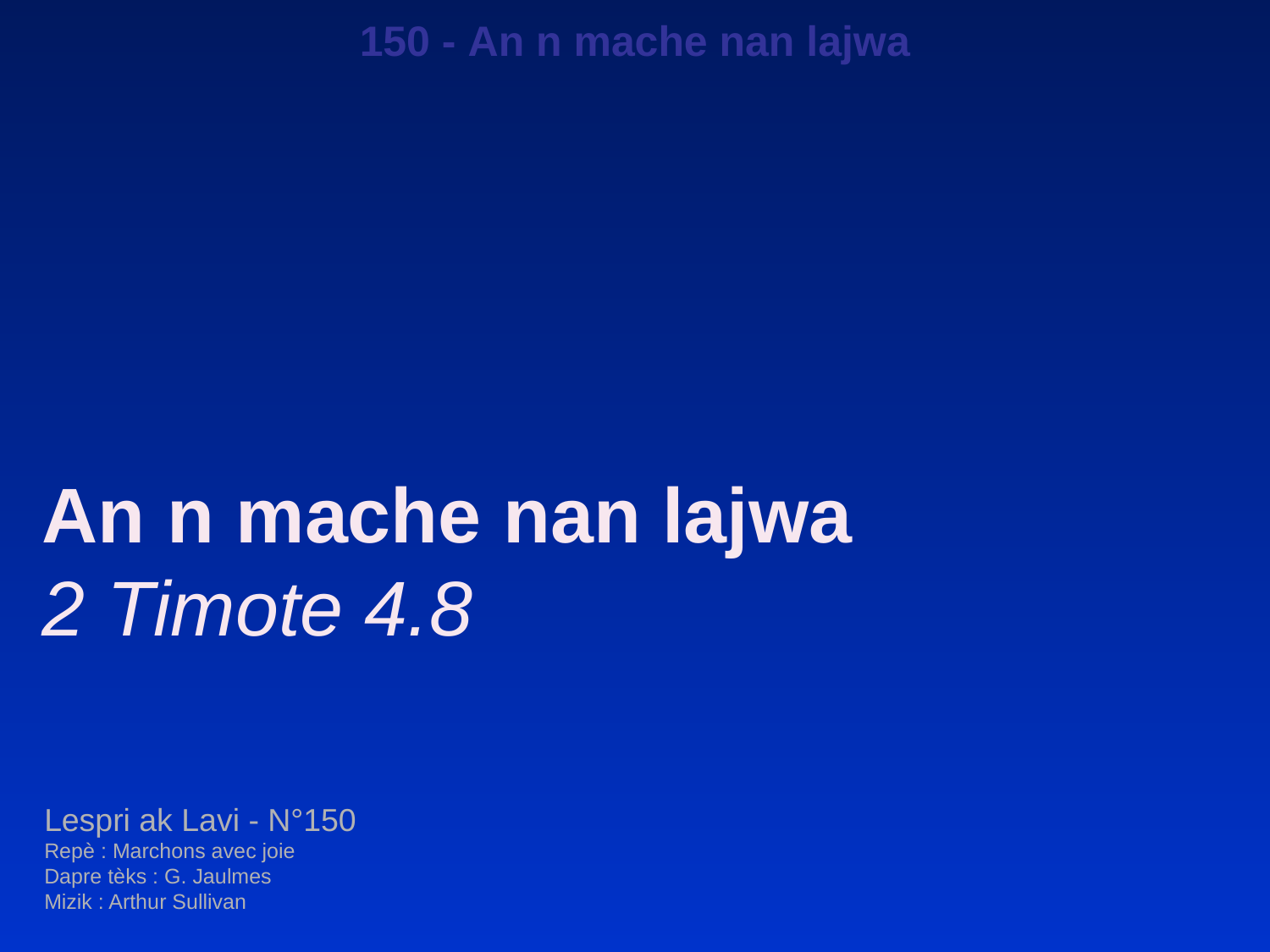

150 - An n mache nan lajwa
An n mache nan lajwa
2 Timote 4.8
Lespri ak Lavi - N°150
Repè : Marchons avec joie
Dapre tèks : G. Jaulmes
Mizik : Arthur Sullivan